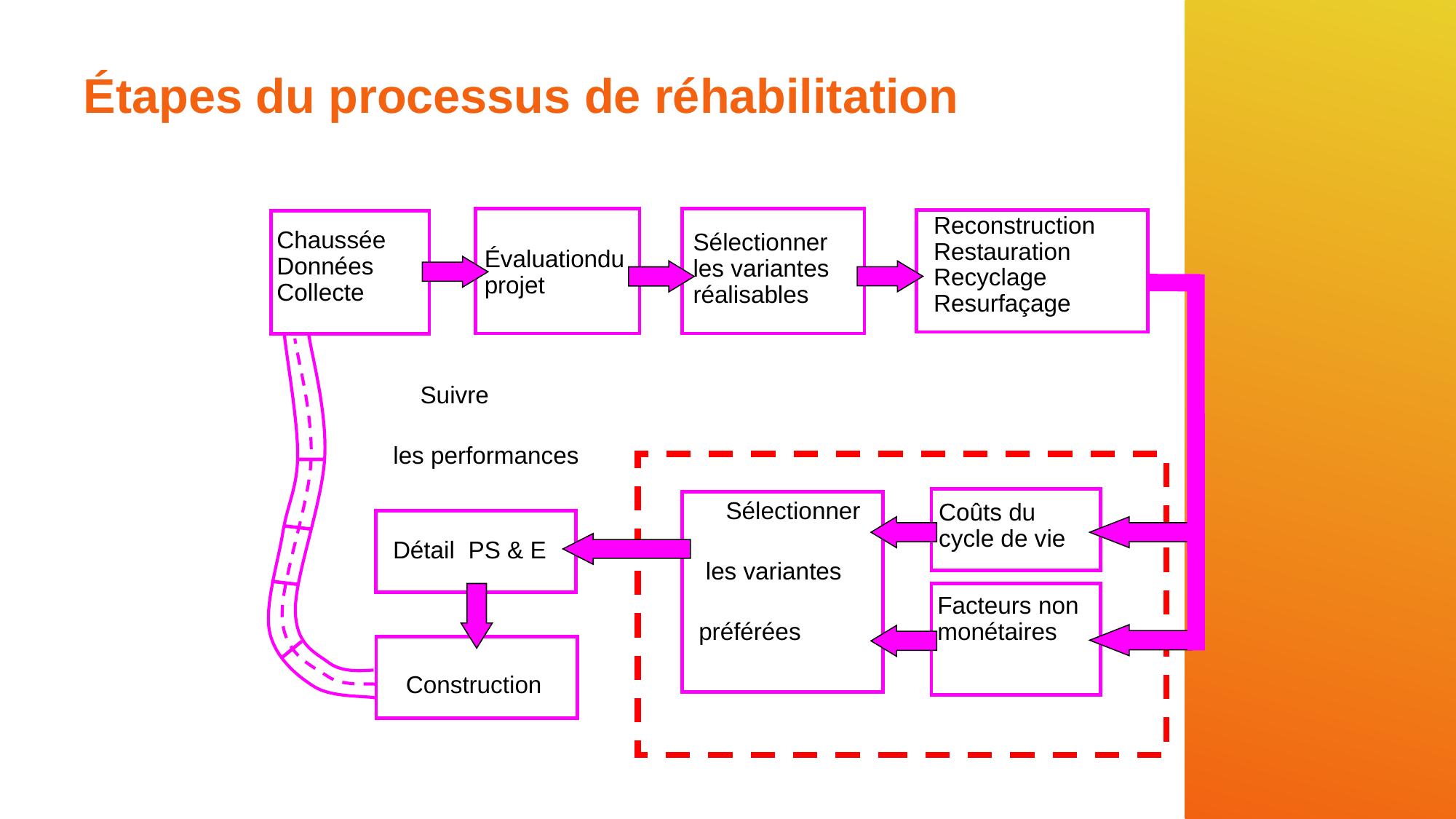

# Étapes du processus de réhabilitation
Reconstruction Restauration Recyclage Resurfaçage

Chaussée Données Collecte
Sélectionner les variantes réalisables
Évaluationdu projet

    Suivre
les performances

    Sélectionner
 les variantes
préférées
Coûts du cycle de vie

Détail  PS & E

Facteurs non monétaires

Construction